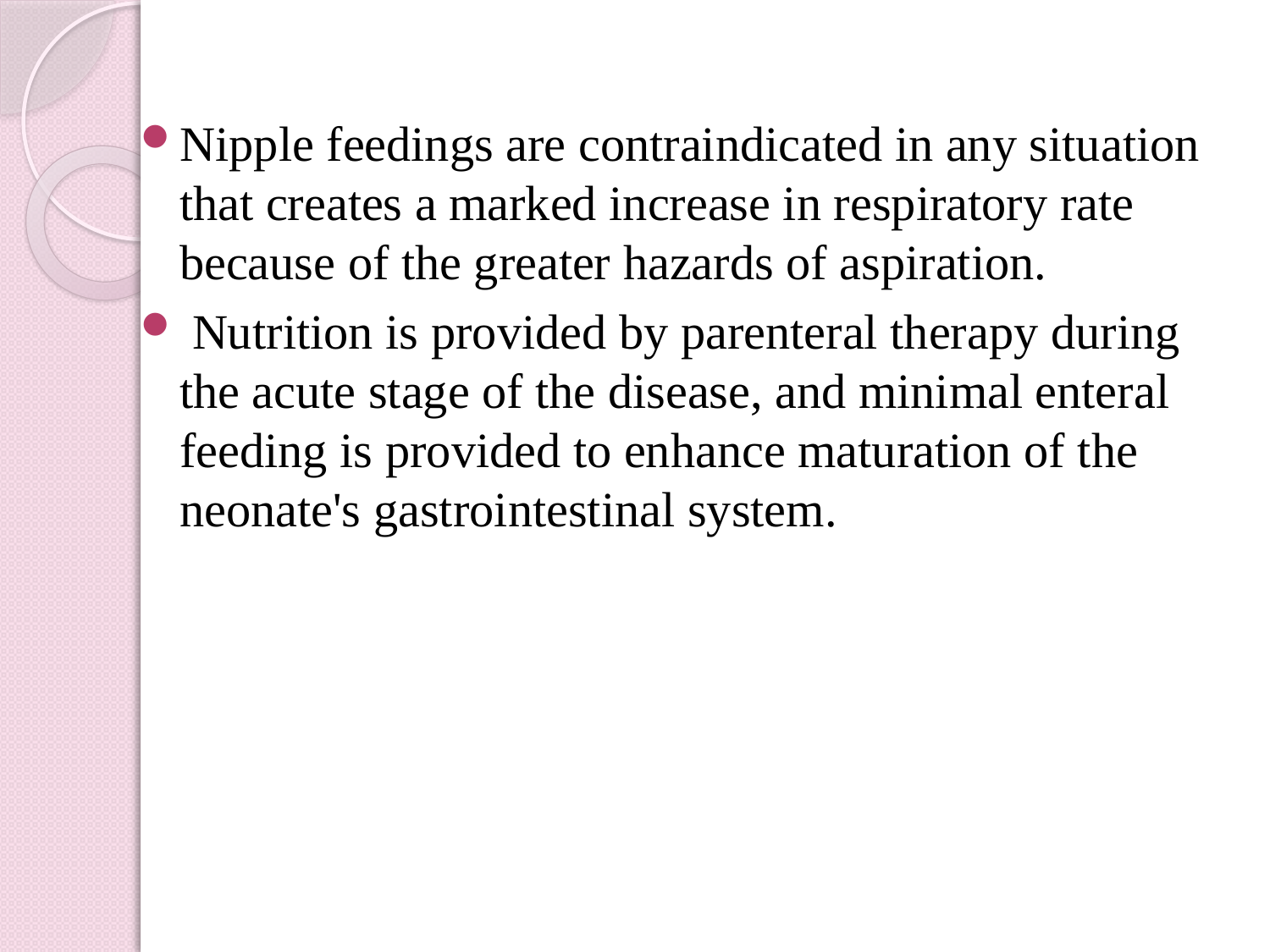

Nipple feedings are contraindicated in any situation that creates a marked increase in respiratory rate because of the greater hazards of aspiration.
 Nutrition is provided by parenteral therapy during the acute stage of the disease, and minimal enteral feeding is provided to enhance maturation of the neonate's gastrointestinal system.